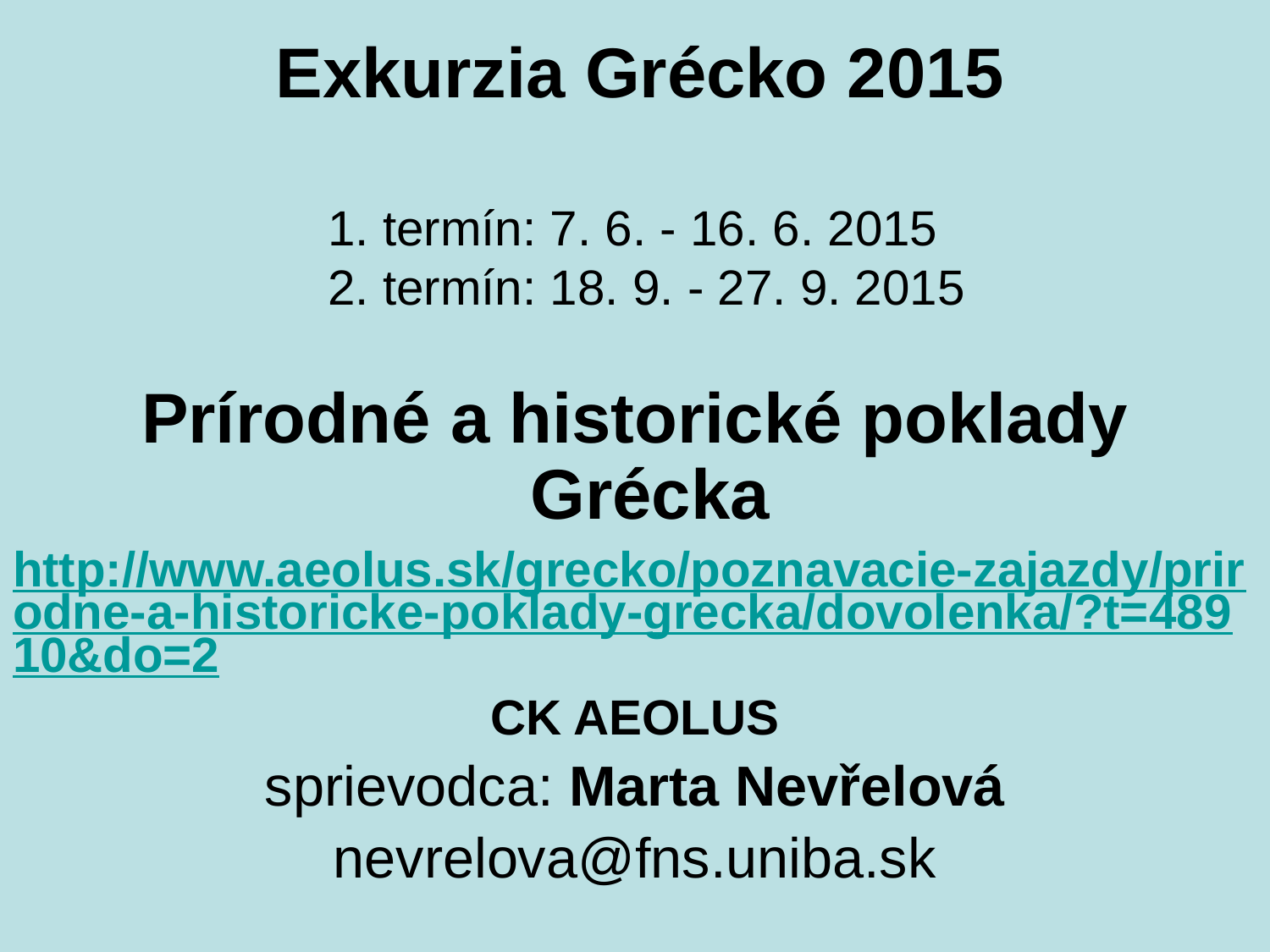

# Exkurzia Grécko 2015 1. termín: 7. 6. - 16. 6. 2015 2. termín: 18. 9. - 27. 9. 2015
Prírodné a historické poklady Grécka
http://www.aeolus.sk/grecko/poznavacie-zajazdy/prirodne-a-historicke-poklady-grecka/dovolenka/?t=48910&do=2
CK AEOLUS
sprievodca: Marta Nevřelová
nevrelova@fns.uniba.sk